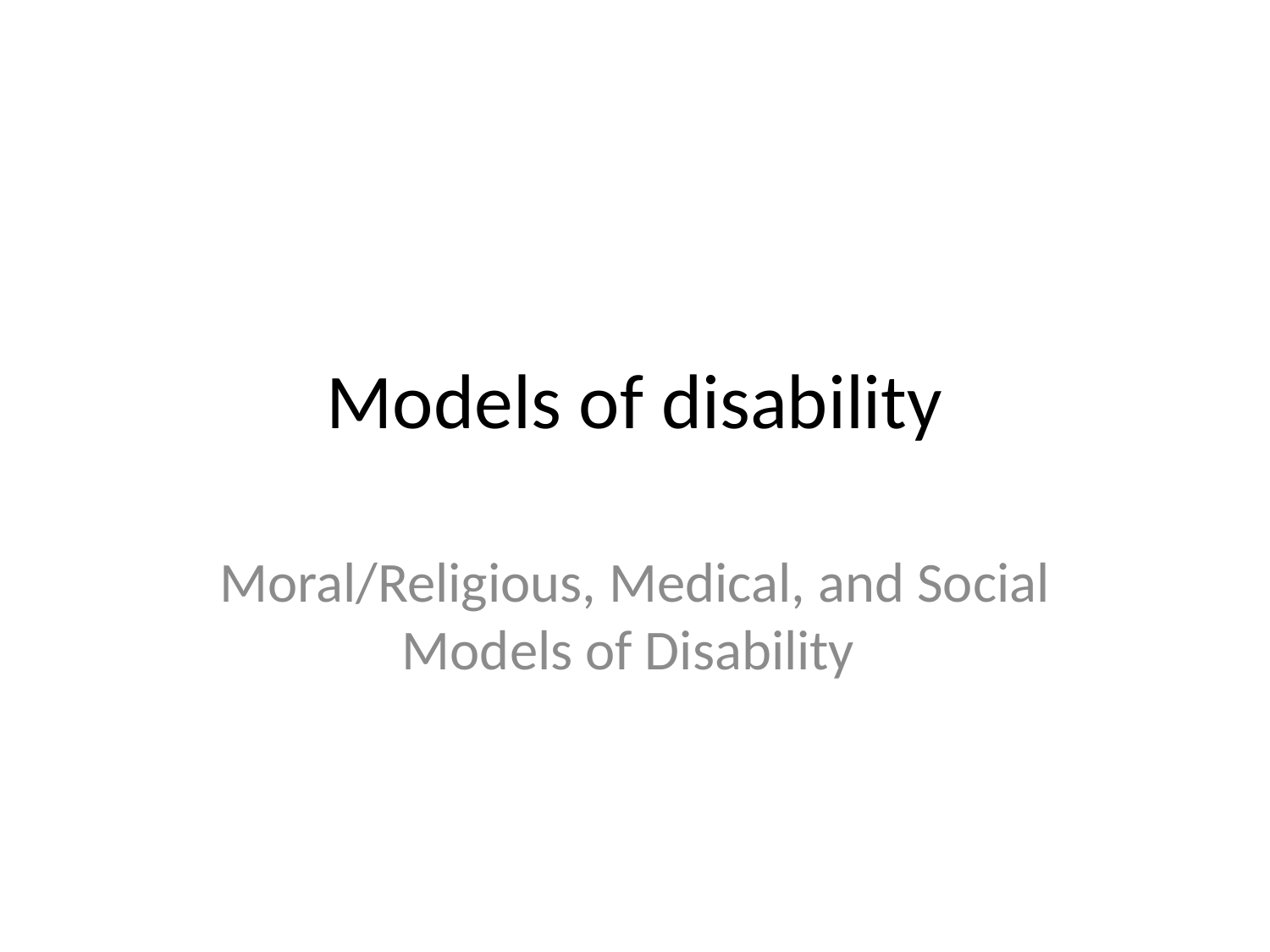

# Models of disability
Moral/Religious, Medical, and Social Models of Disability